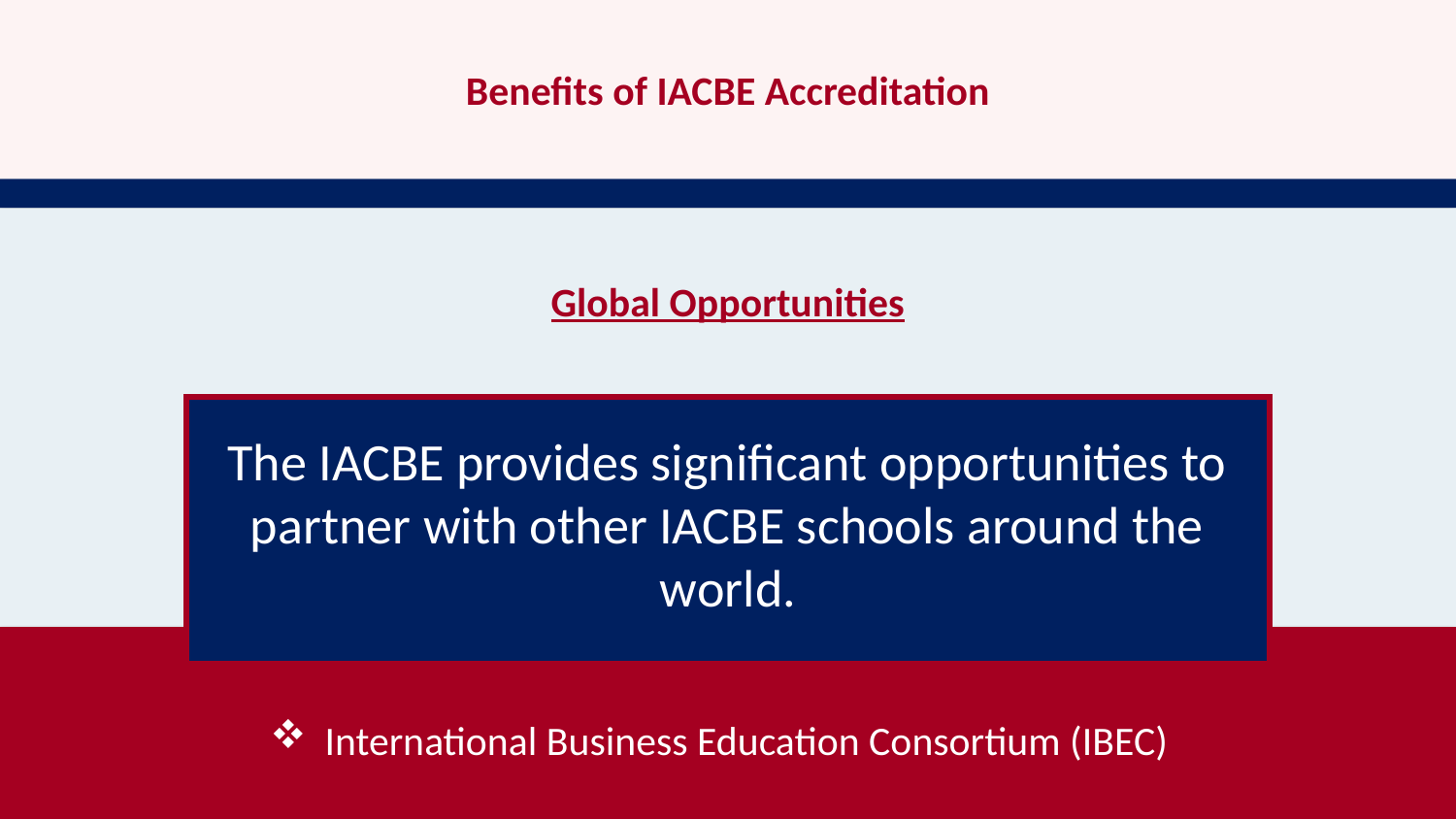

Benefits of IACBE Accreditation

Global Opportunities

The IACBE provides significant opportunities to partner with other IACBE schools around the world.

International Business Education Consortium (IBEC)